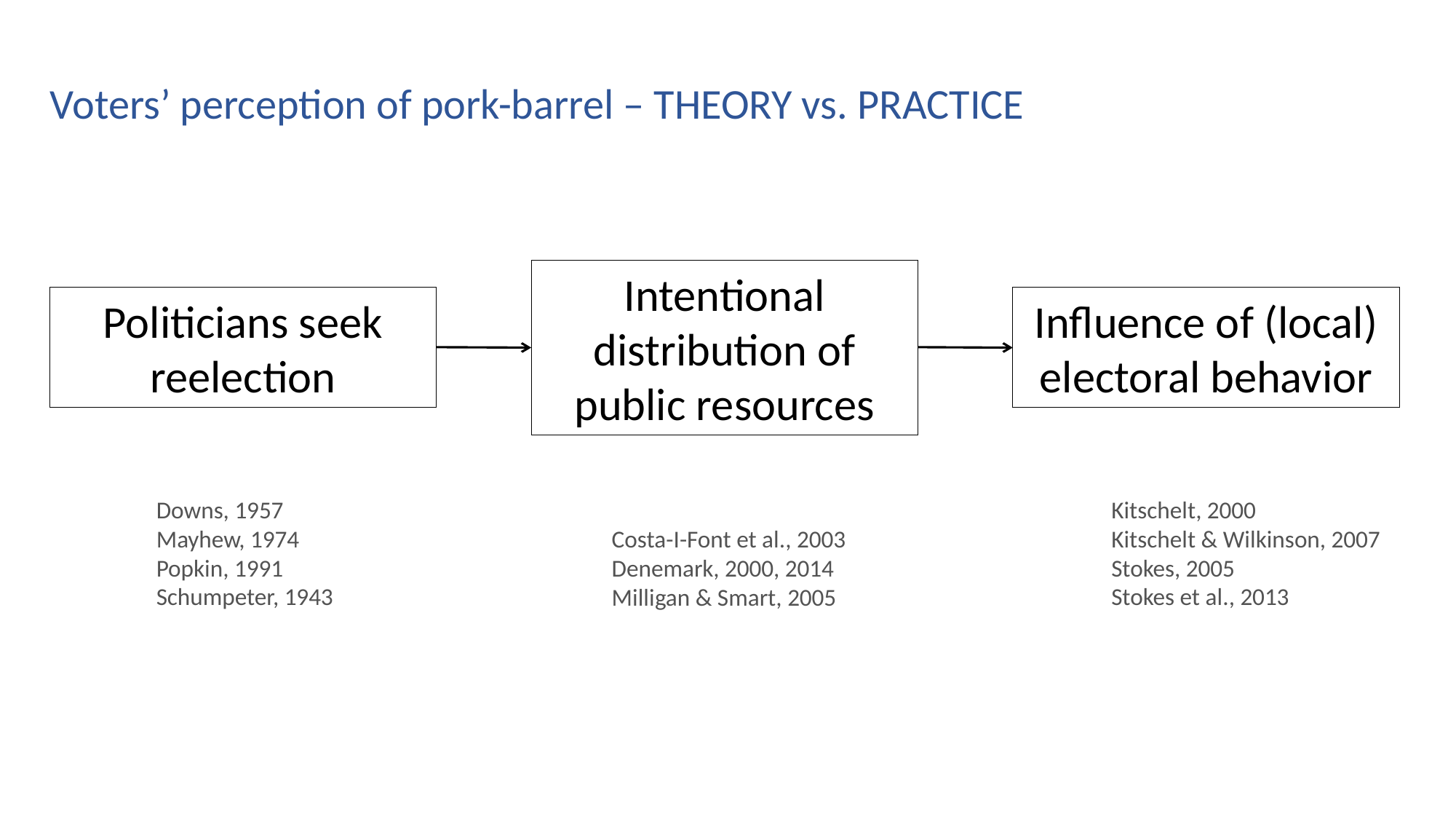

Voters’ perception of pork-barrel – THEORY vs. PRACTICE
Intentional distribution of public resources
Politicians seek reelection
Influence of (local) electoral behavior
Downs, 1957
Mayhew, 1974
Popkin, 1991
Schumpeter, 1943
Kitschelt, 2000
Kitschelt & Wilkinson, 2007
Stokes, 2005
Stokes et al., 2013
Costa-I-Font et al., 2003
Denemark, 2000, 2014
Milligan & Smart, 2005